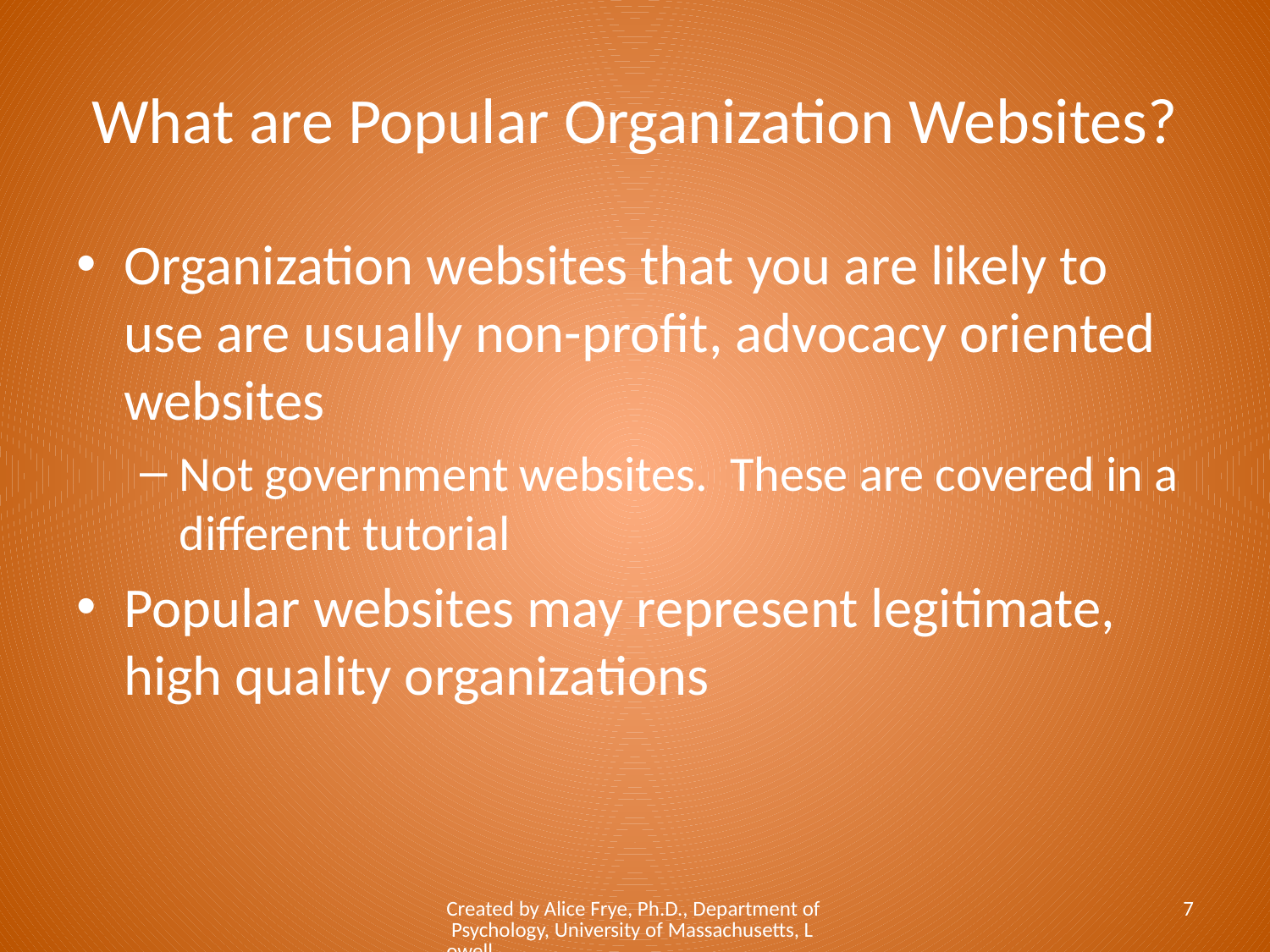

# What are Popular Organization Websites?
Organization websites that you are likely to use are usually non-profit, advocacy oriented websites
Not government websites.  These are covered in a different tutorial
Popular websites may represent legitimate, high quality organizations
Created by Alice Frye, Ph.D., Department of Psychology, University of Massachusetts, Lowell
7